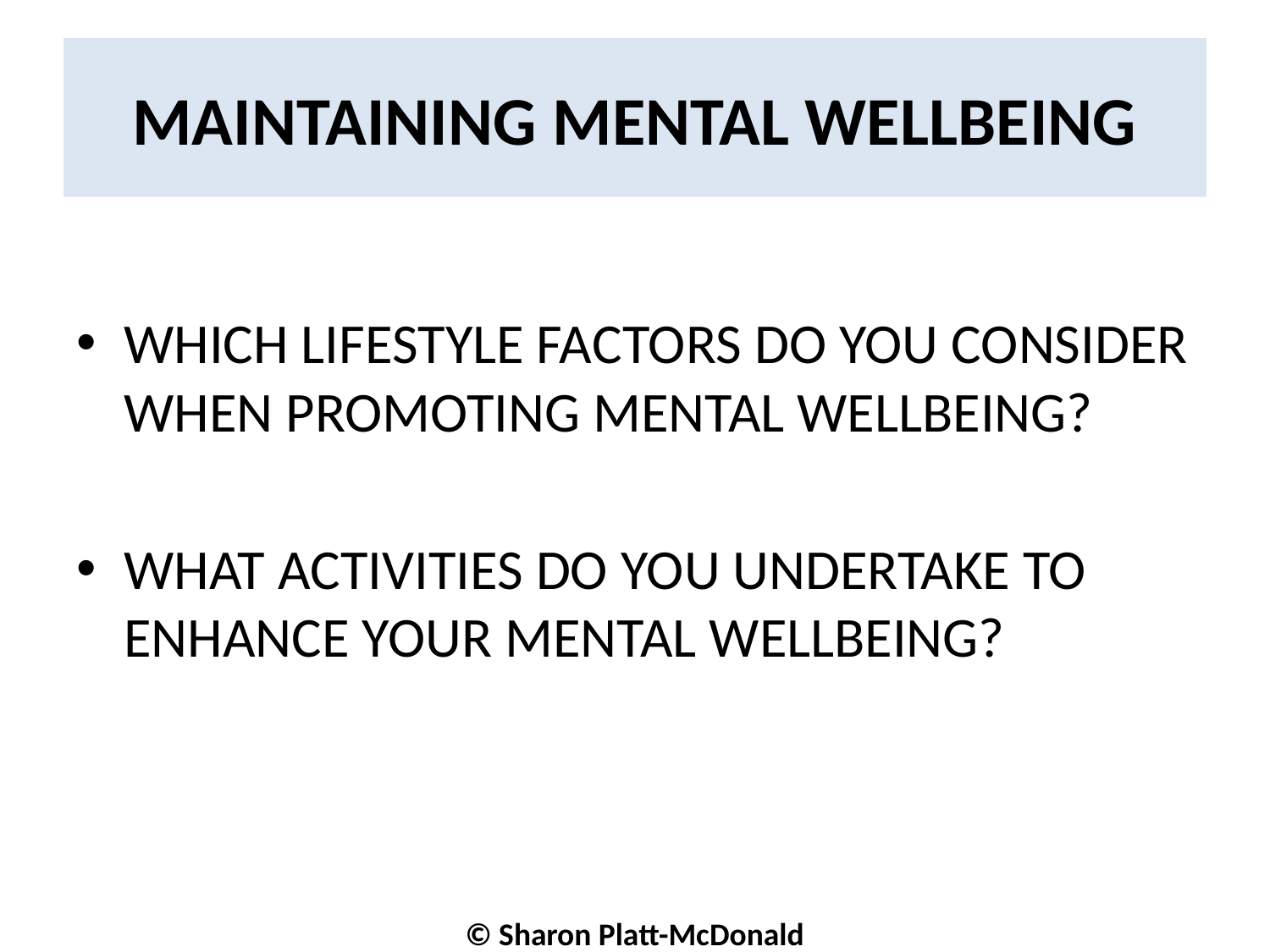

# MAINTAINING MENTAL WELLBEING

WHICH LIFESTYLE FACTORS DO YOU CONSIDER WHEN PROMOTING MENTAL WELLBEING?

WHAT ACTIVITIES DO YOU UNDERTAKE TO ENHANCE YOUR MENTAL WELLBEING?

© Sharon Platt-McDonald